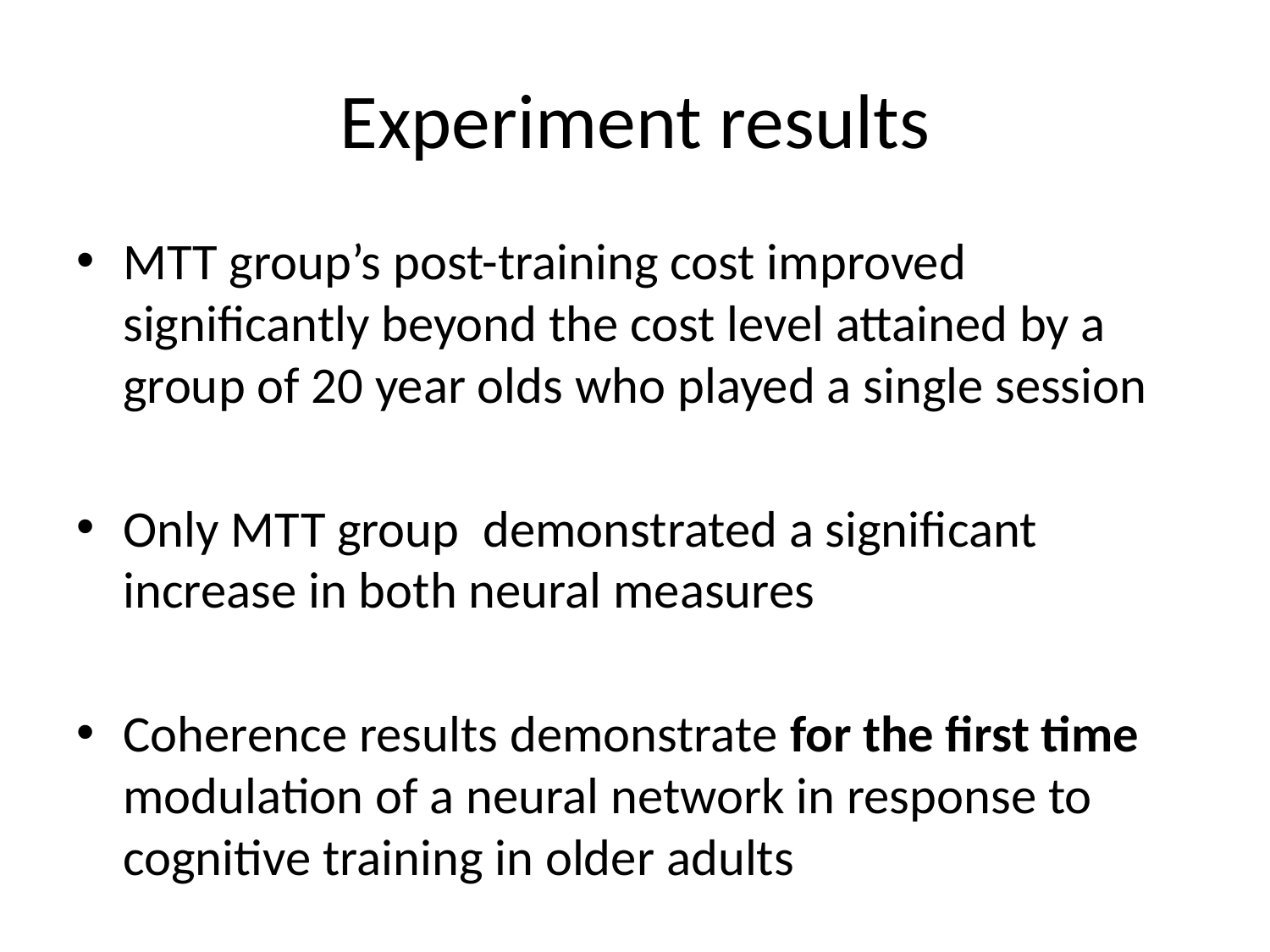

# Experiment results
MTT group’s post-training cost improved significantly beyond the cost level attained by a group of 20 year olds who played a single session

Only MTT group  demonstrated a significant increase in both neural measures

Coherence results demonstrate for the first time modulation of a neural network in response to cognitive training in older adults